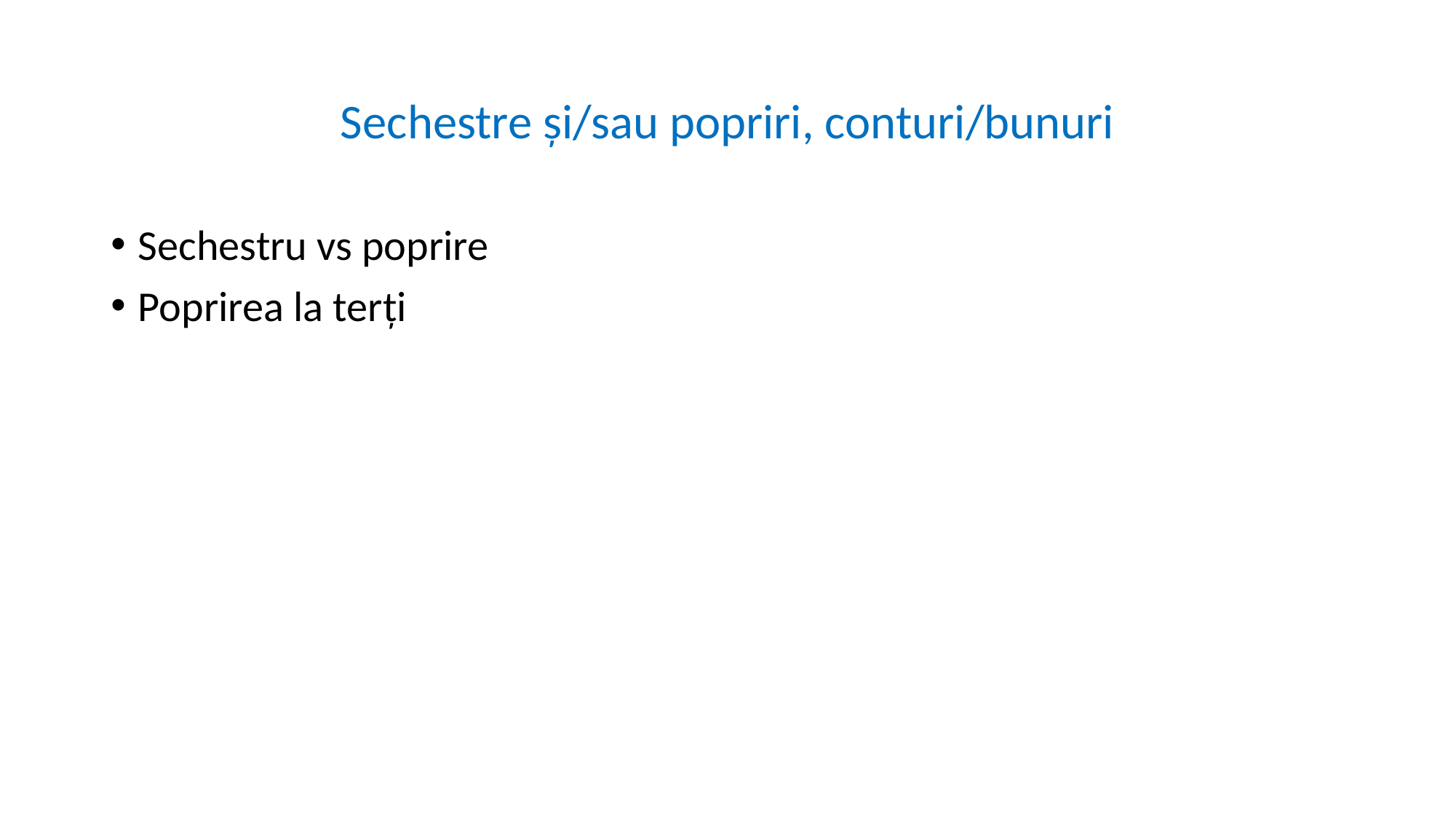

# Sechestre și/sau popriri, conturi/bunuri
Sechestru vs poprire
Poprirea la terți